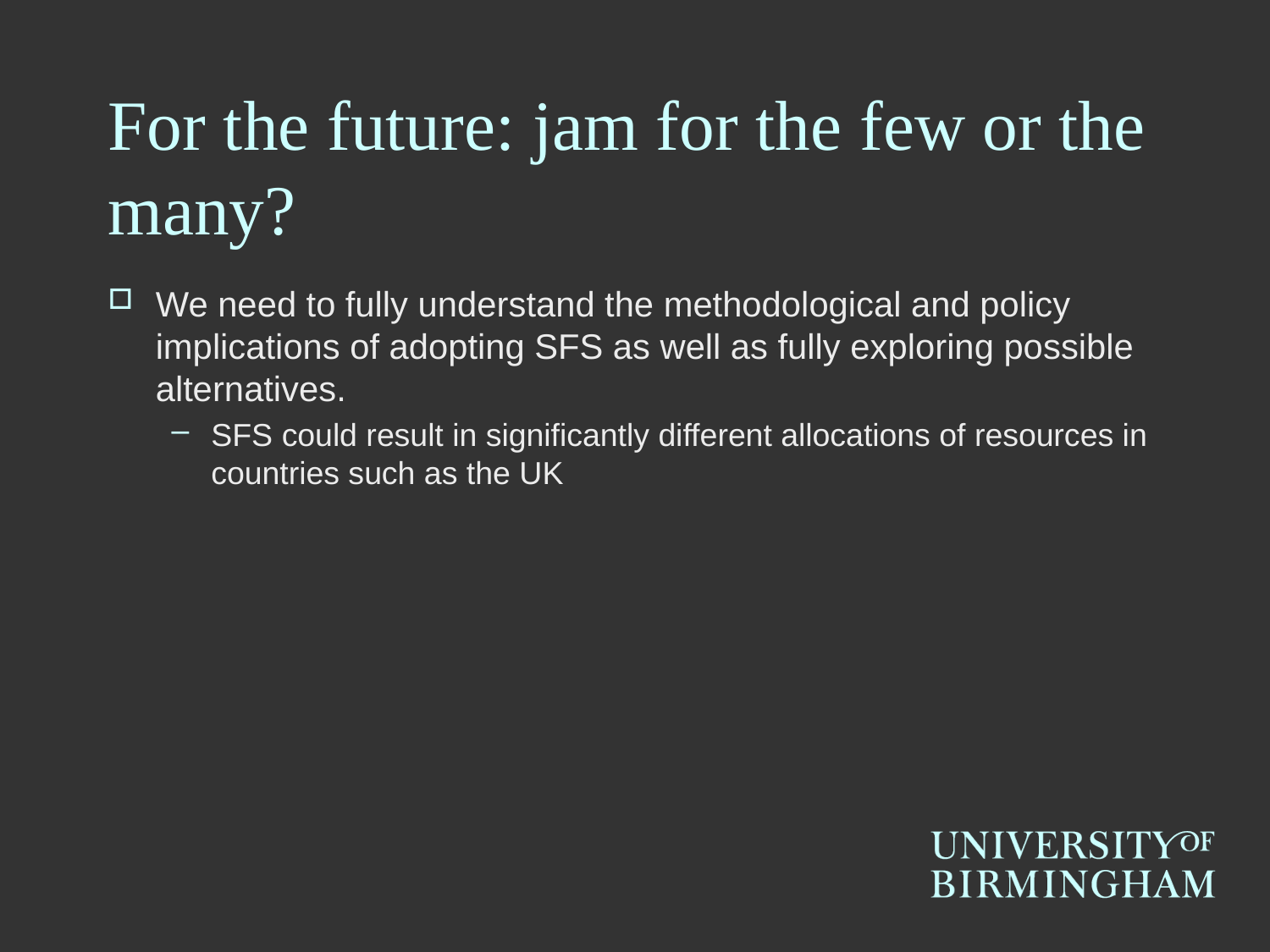

# For the future: jam for the few or the many?
We need to fully understand the methodological and policy implications of adopting SFS as well as fully exploring possible alternatives.
SFS could result in significantly different allocations of resources in countries such as the UK